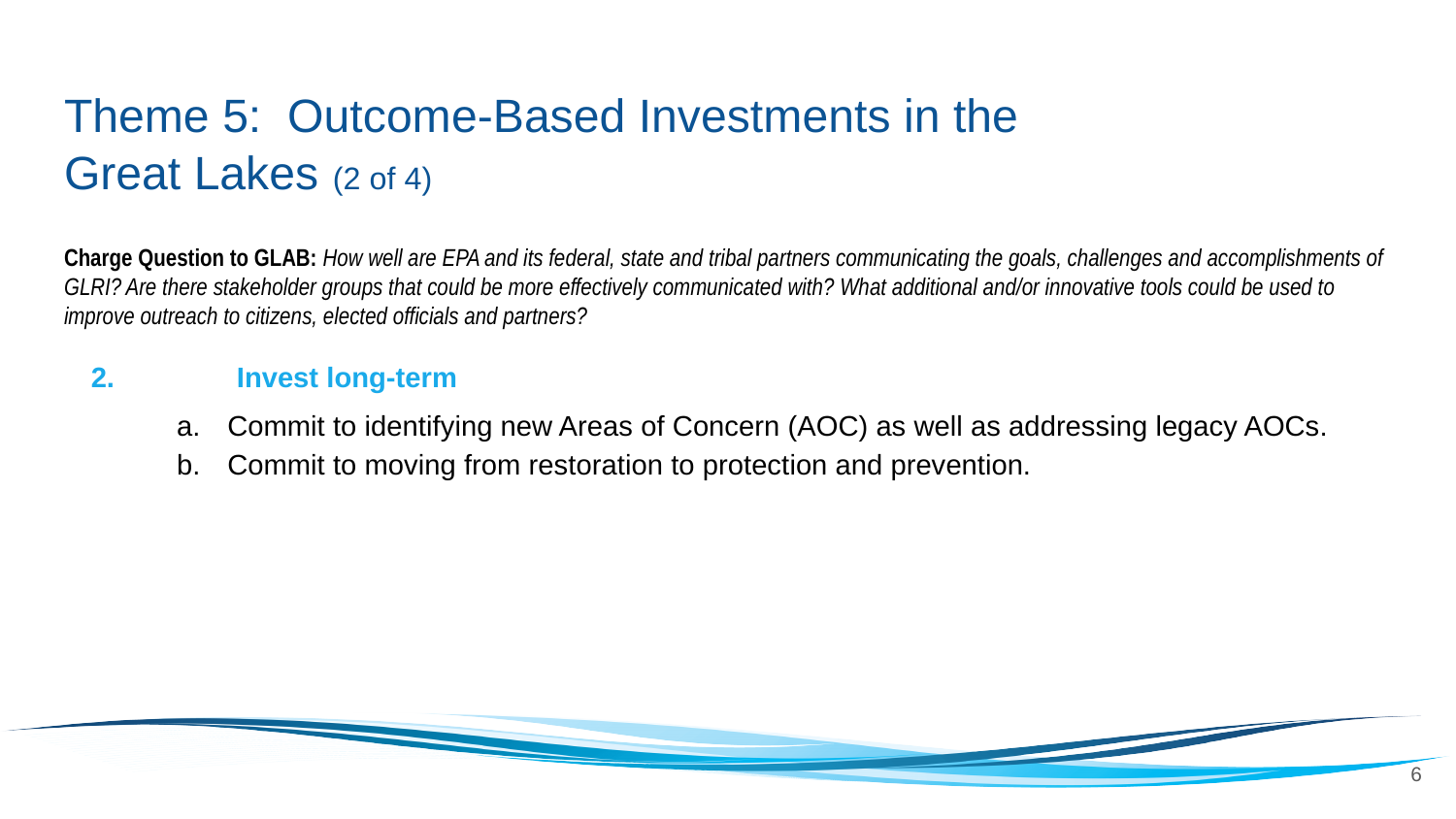

# Theme 5:  Outcome-Based Investments in the
Great Lakes (2 of 4)
Charge Question to GLAB: How well are EPA and its federal, state and tribal partners communicating the goals, challenges and accomplishments of GLRI? Are there stakeholder groups that could be more effectively communicated with? What additional and/or innovative tools could be used to improve outreach to citizens, elected officials and partners?

2.	Invest long-term

Commit to identifying new Areas of Concern (AOC) as well as addressing legacy AOCs.
Commit to moving from restoration to protection and prevention.
6